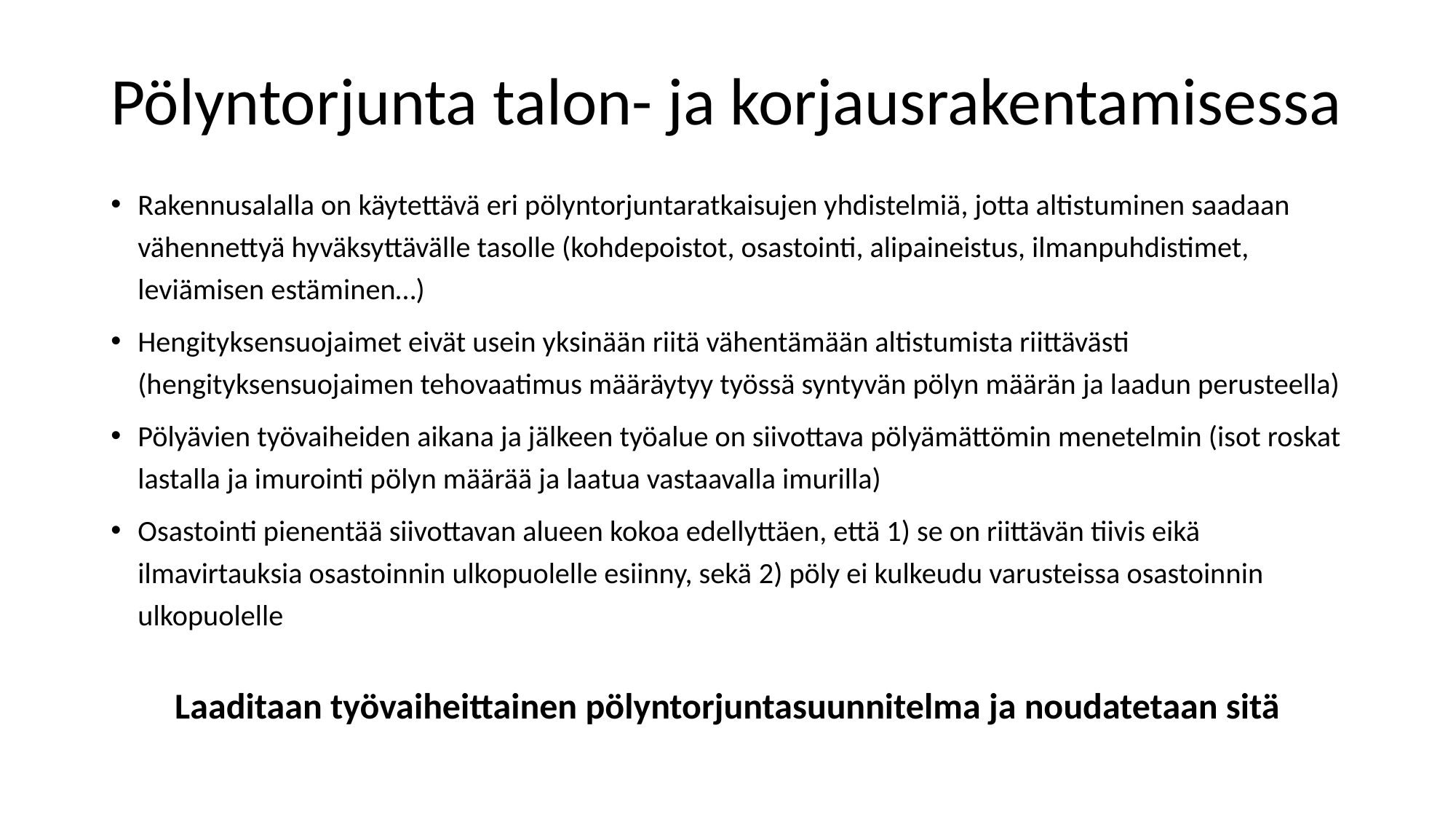

# Pölyntorjunta talon- ja korjausrakentamisessa
Rakennusalalla on käytettävä eri pölyntorjuntaratkaisujen yhdistelmiä, jotta altistuminen saadaan vähennettyä hyväksyttävälle tasolle (kohdepoistot, osastointi, alipaineistus, ilmanpuhdistimet, leviämisen estäminen…)
Hengityksensuojaimet eivät usein yksinään riitä vähentämään altistumista riittävästi (hengityksensuojaimen tehovaatimus määräytyy työssä syntyvän pölyn määrän ja laadun perusteella)
Pölyävien työvaiheiden aikana ja jälkeen työalue on siivottava pölyämättömin menetelmin (isot roskat lastalla ja imurointi pölyn määrää ja laatua vastaavalla imurilla)
Osastointi pienentää siivottavan alueen kokoa edellyttäen, että 1) se on riittävän tiivis eikä ilmavirtauksia osastoinnin ulkopuolelle esiinny, sekä 2) pöly ei kulkeudu varusteissa osastoinnin ulkopuolelle
Laaditaan työvaiheittainen pölyntorjuntasuunnitelma ja noudatetaan sitä